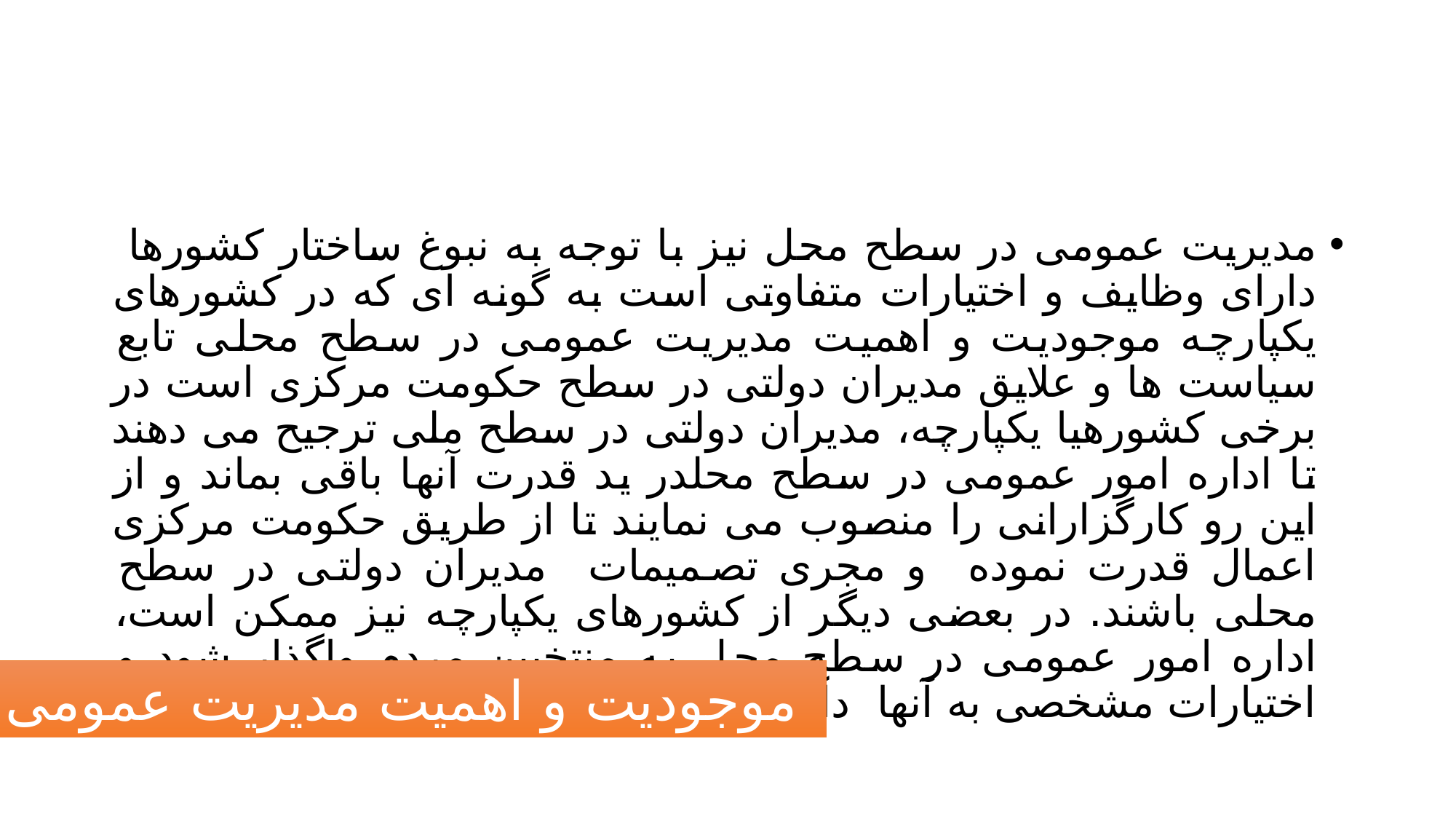

#
مدیریت عمومی در سطح محل نیز با توجه به نبوغ ساختار کشورها  دارای وظایف و اختیارات متفاوتی است به گونه ای که در کشورهای یکپارچه موجودیت و اهمیت مدیریت عمومی در سطح محلی تابع سیاست ها و علایق مدیران دولتی در سطح حکومت مرکزی است در برخی کشورهیا یکپارچه، مدیران دولتی در سطح ملی ترجیح می دهند تا اداره امور عمومی در سطح محلدر ید قدرت آنها باقی بماند و از این رو کارگزارانی را منصوب می نمایند تا از طریق حکومت مرکزی اعمال قدرت نموده  و مجری تصمیمات  مدیران دولتی در سطح محلی باشند. در بعضی دیگر از کشورهای یکپارچه نیز ممکن است، اداره امور عمومی در سطح محل به منتخبین مردم واگذار شود و اختیارات مشخصی به آنها  داده شود.

 موجودیت و اهمیت مدیریت عمومی